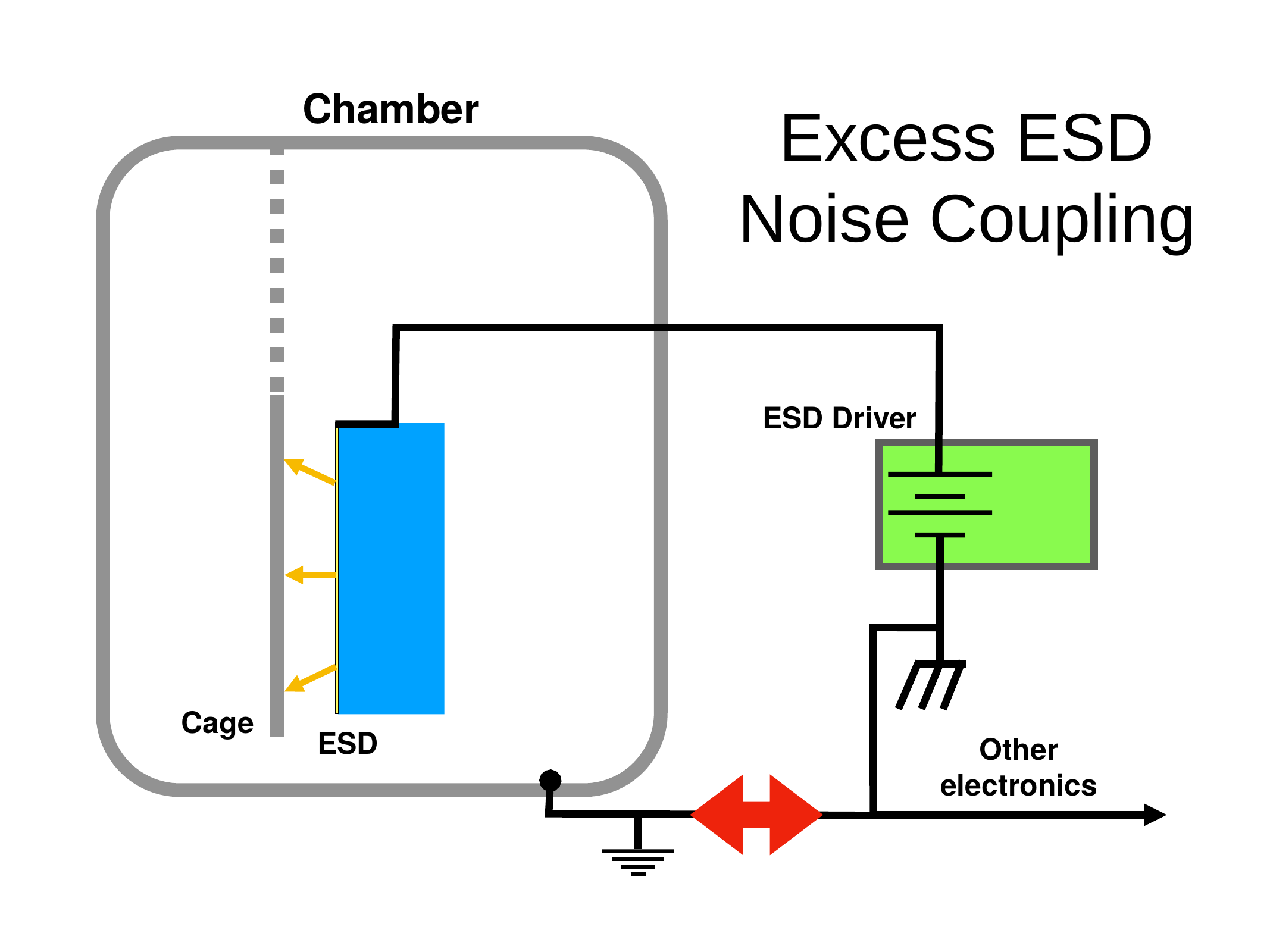

# Excess ESD Noise Coupling
Chamber

ESD Driver

Cage
ESD
Other
electronics

42